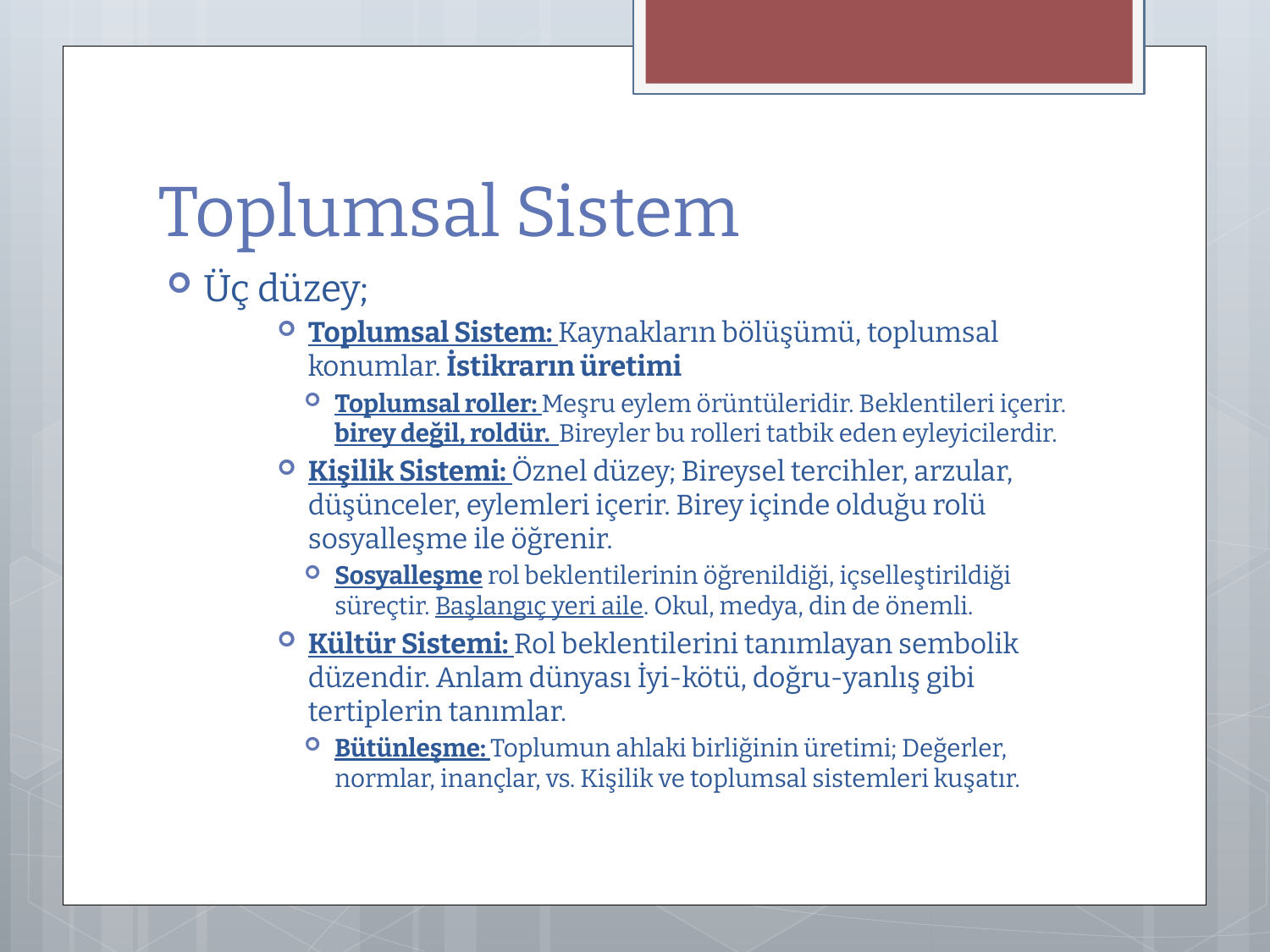

# Toplumsal Sistem
Üç düzey;
Toplumsal Sistem: Kaynakların bölüşümü, toplumsal konumlar. İstikrarın üretimi
Toplumsal roller: Meşru eylem örüntüleridir. Beklentileri içerir. birey değil, roldür.  Bireyler bu rolleri tatbik eden eyleyicilerdir.
Kişilik Sistemi: Öznel düzey; Bireysel tercihler, arzular, düşünceler, eylemleri içerir. Birey içinde olduğu rolü sosyalleşme ile öğrenir.
Sosyalleşme rol beklentilerinin öğrenildiği, içselleştirildiği süreçtir. Başlangıç yeri aile. Okul, medya, din de önemli.
Kültür Sistemi: Rol beklentilerini tanımlayan sembolik düzendir. Anlam dünyası İyi-kötü, doğru-yanlış gibi tertiplerin tanımlar.
Bütünleşme: Toplumun ahlaki birliğinin üretimi; Değerler, normlar, inançlar, vs. Kişilik ve toplumsal sistemleri kuşatır.